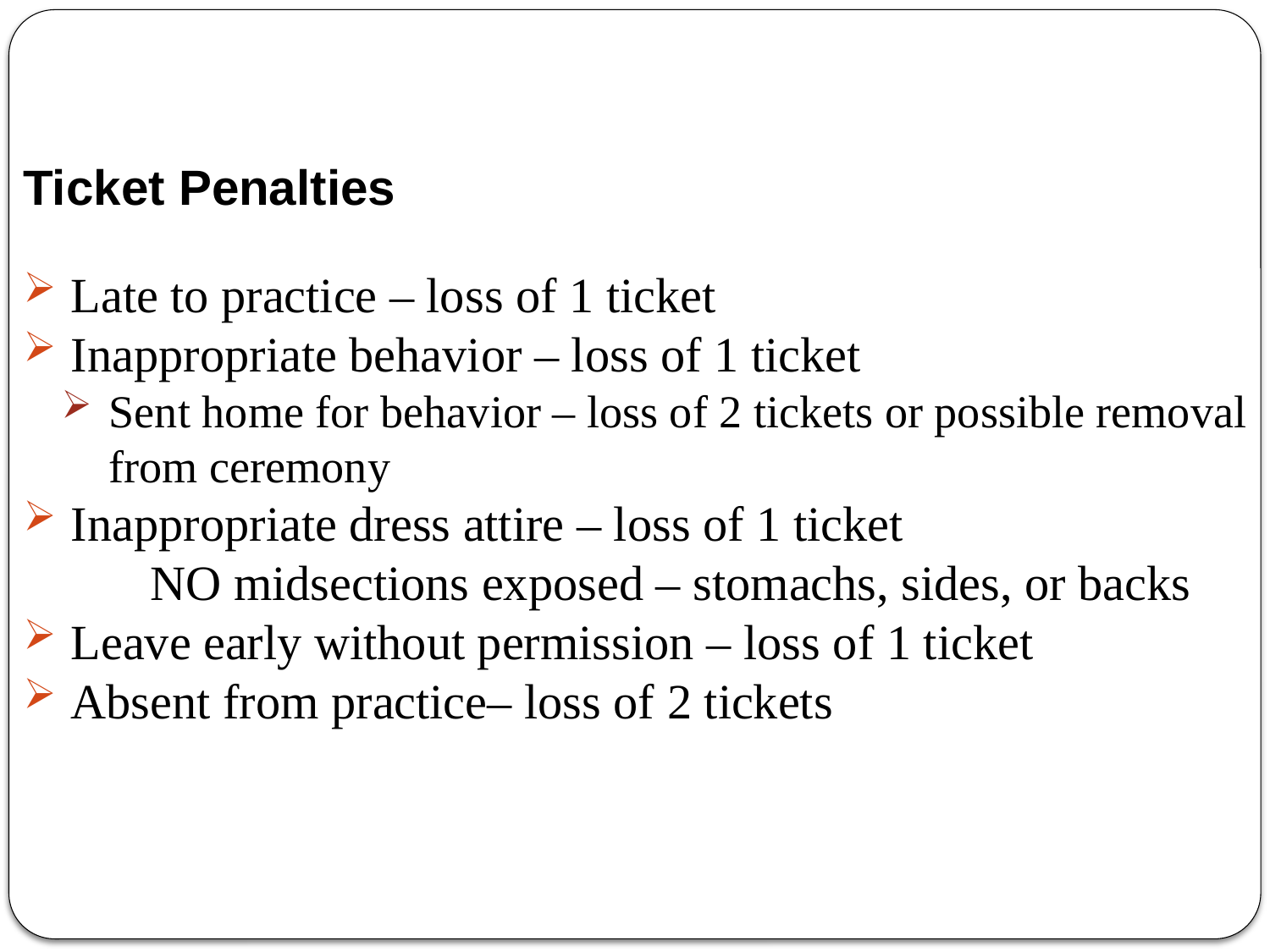

Ticket Penalties

Late to practice – loss of 1 ticket
Inappropriate behavior – loss of 1 ticket
Sent home for behavior – loss of 2 tickets or possible removal from ceremony
Inappropriate dress attire – loss of 1 ticket
	NO midsections exposed – stomachs, sides, or backs
Leave early without permission – loss of 1 ticket
Absent from practice– loss of 2 tickets